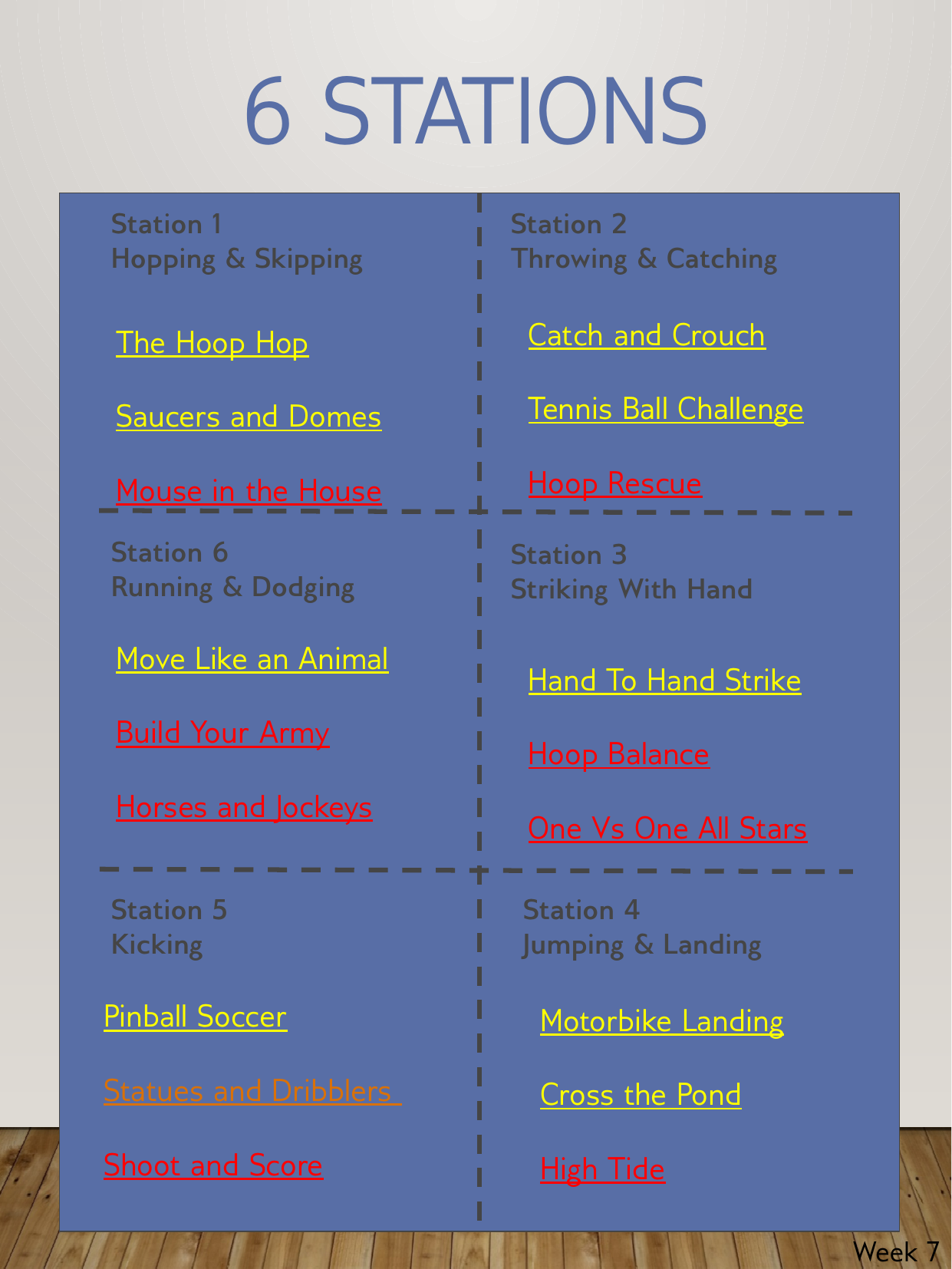

# 6 Stations

Station 1
Hopping & Skipping
Station 2
Throwing & Catching
Catch and Crouch
Tennis Ball Challenge
Hoop Rescue

The Hoop Hop
Saucers and Domes
Mouse in the House
Station 6
Running & Dodging
Station 3
Striking With Hand
Move Like an Animal
Build Your Army
Horses and Jockeys
Hand To Hand Strike
Hoop Balance
One Vs One All Stars
Station 5
Kicking
Station 4
Jumping & Landing
Pinball Soccer
Statues and Dribblers
Shoot and Score

Motorbike Landing
Cross the Pond
High Tide

Week 7